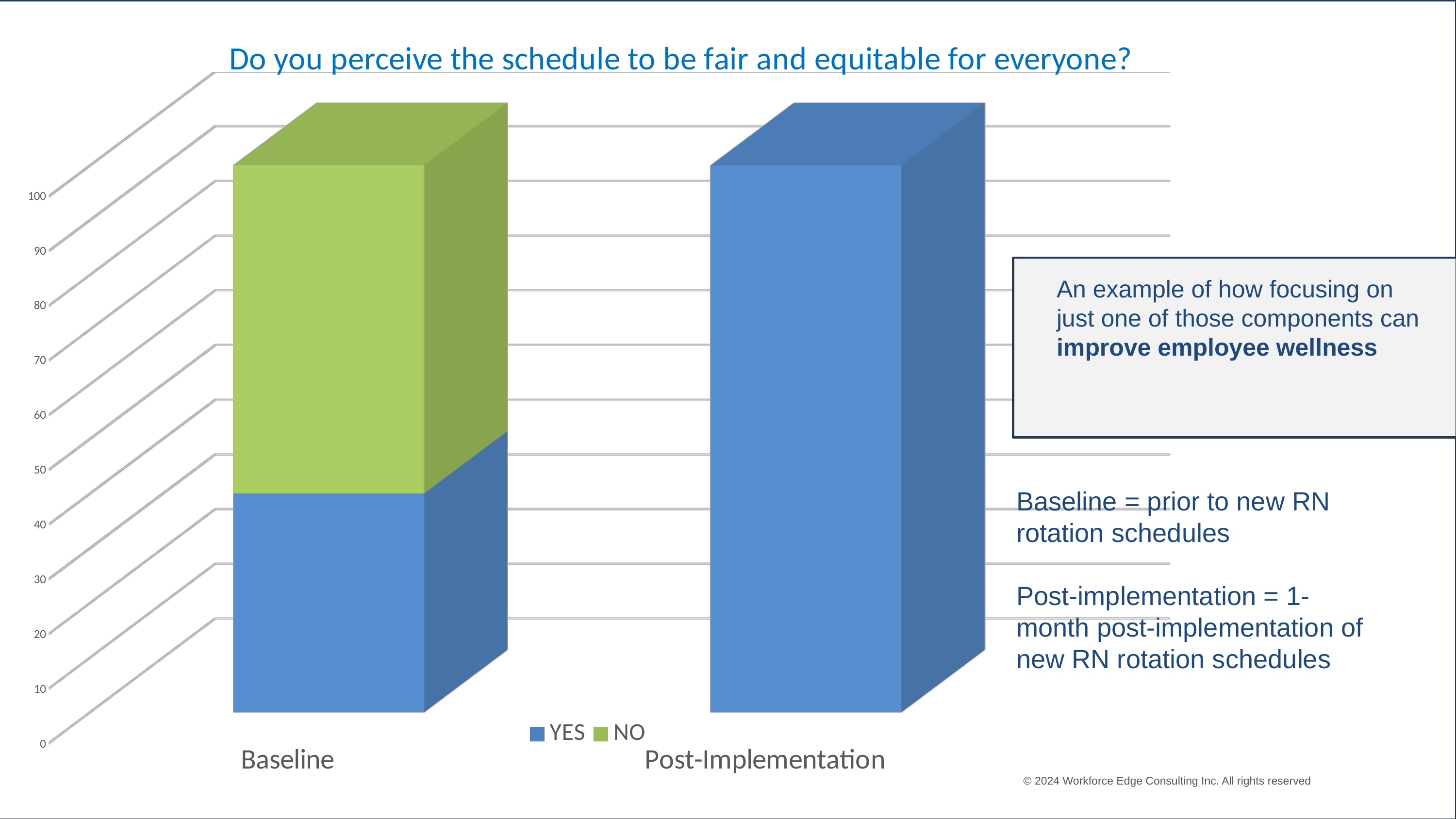

[unsupported chart]

An example of how focusing on just one of those components can improve employee wellness
Baseline = prior to new RN rotation schedules

Post-implementation = 1-month post-implementation of new RN rotation schedules

© 2024 Workforce Edge Consulting Inc. All rights reserved